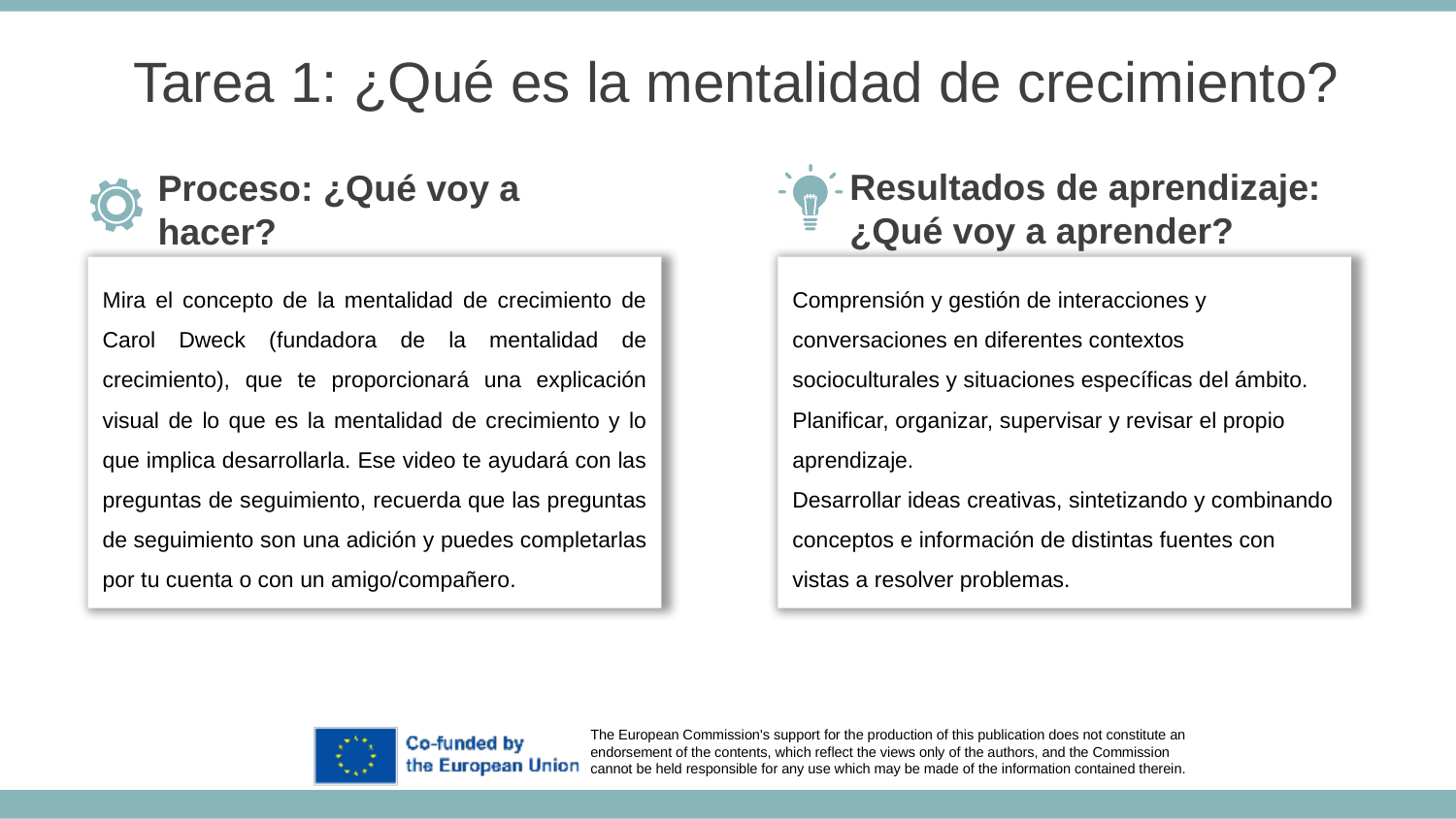

Tarea 1: ¿Qué es la mentalidad de crecimiento?

Resultados de aprendizaje: ¿Qué voy a aprender?
Proceso: ¿Qué voy a hacer?
Comprensión y gestión de interacciones y conversaciones en diferentes contextos socioculturales y situaciones específicas del ámbito.
Planificar, organizar, supervisar y revisar el propio aprendizaje.
Desarrollar ideas creativas, sintetizando y combinando conceptos e información de distintas fuentes con vistas a resolver problemas.
Mira el concepto de la mentalidad de crecimiento de Carol Dweck (fundadora de la mentalidad de crecimiento), que te proporcionará una explicación visual de lo que es la mentalidad de crecimiento y lo que implica desarrollarla. Ese video te ayudará con las preguntas de seguimiento, recuerda que las preguntas de seguimiento son una adición y puedes completarlas por tu cuenta o con un amigo/compañero.